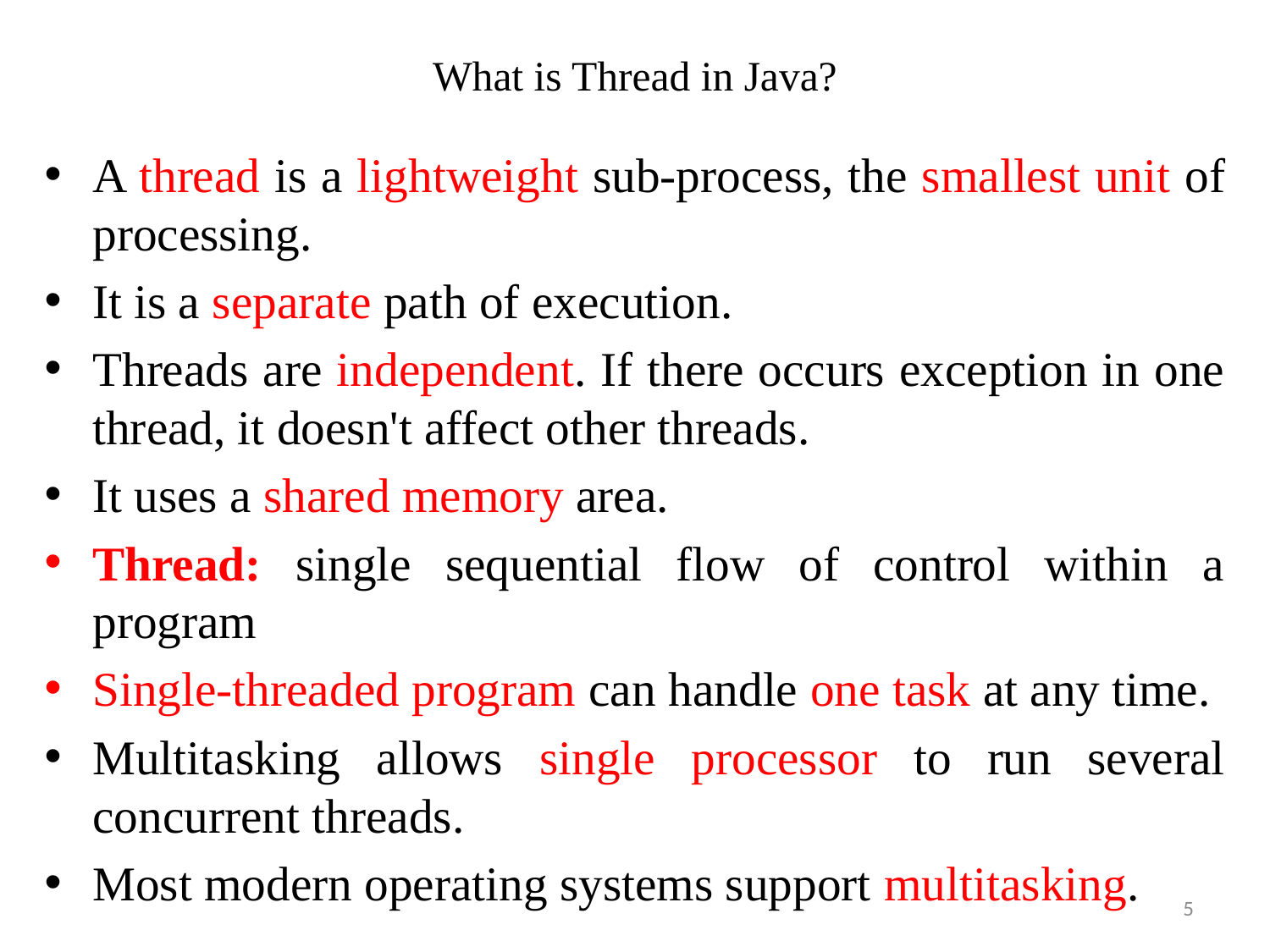

# What is Thread in Java?
A thread is a lightweight sub-process, the smallest unit of processing.
It is a separate path of execution.
Threads are independent. If there occurs exception in one thread, it doesn't affect other threads.
It uses a shared memory area.
Thread: single sequential flow of control within a program
Single-threaded program can handle one task at any time.
Multitasking allows single processor to run several concurrent threads.
Most modern operating systems support multitasking.
5